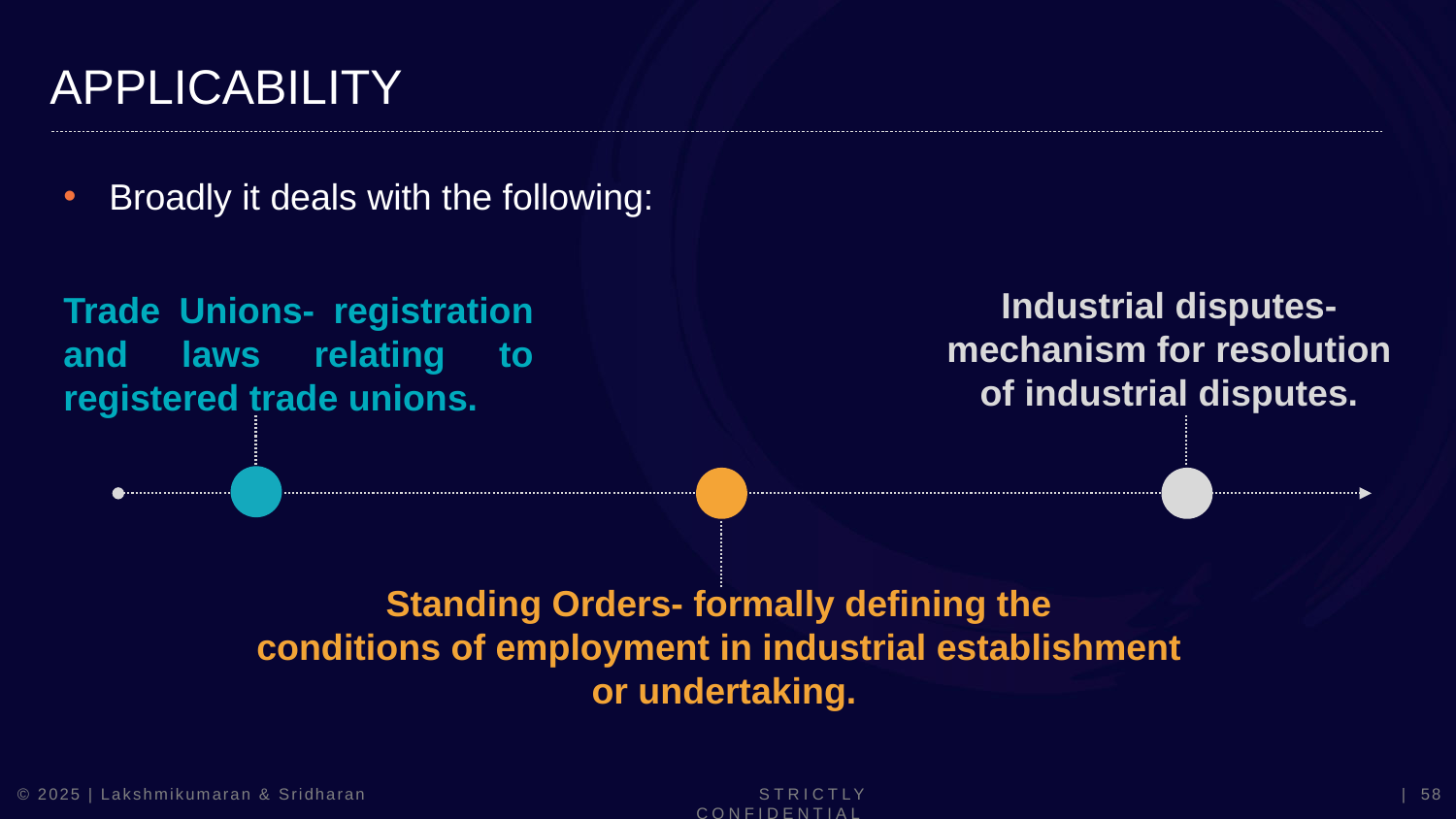

APPLICABILITY
Broadly it deals with the following:
Industrial disputes- mechanism for resolution of industrial disputes.

Trade Unions- registration and laws relating to registered trade unions.

Standing Orders- formally defining the
conditions of employment in industrial establishment
or undertaking.